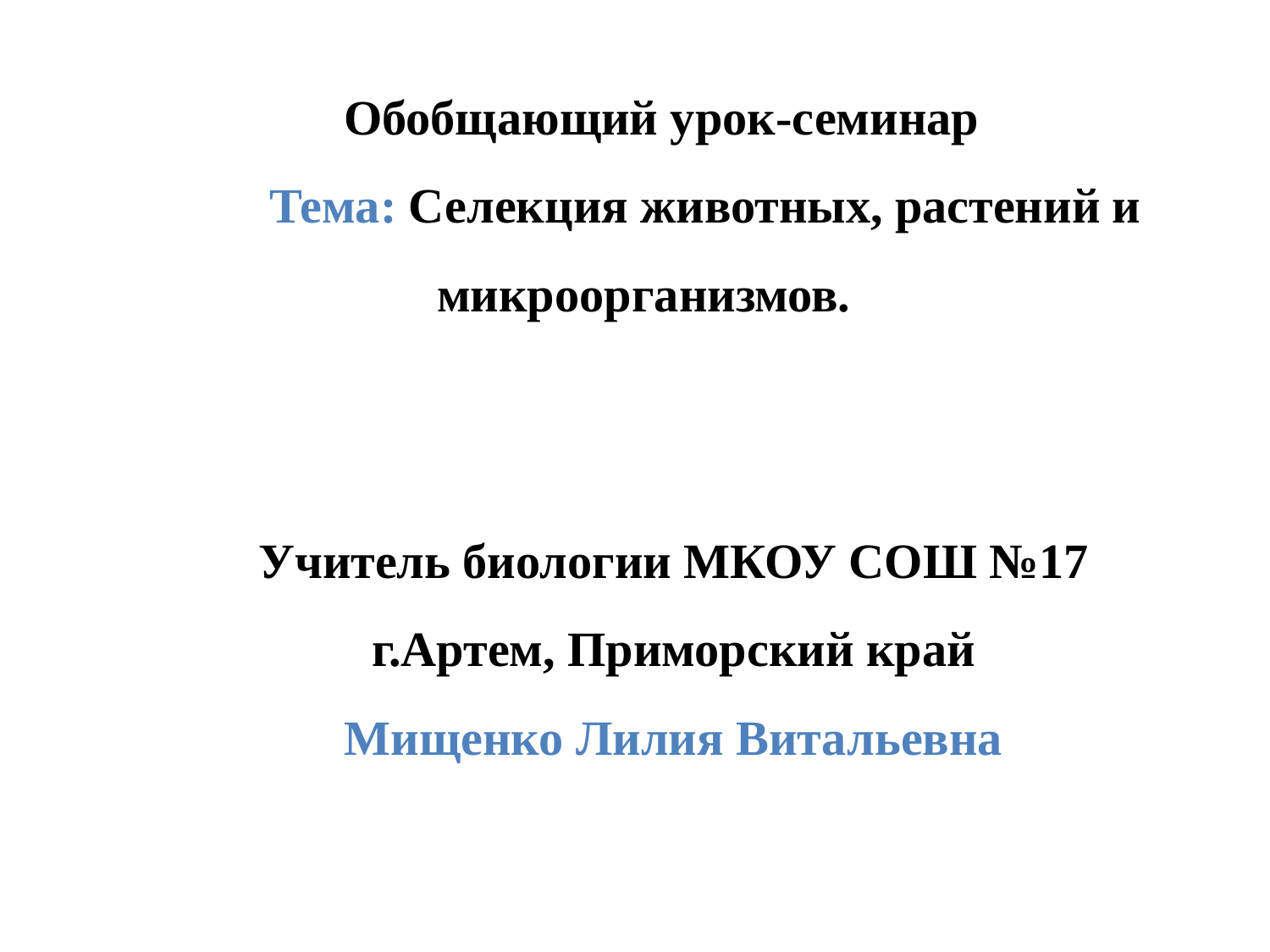

Обобщающий урок-семинар
         Тема: Селекция животных, растений и микроорганизмов.

Учитель биологии МКОУ СОШ №17
г.Артем, Приморский край
Мищенко Лилия Витальевна